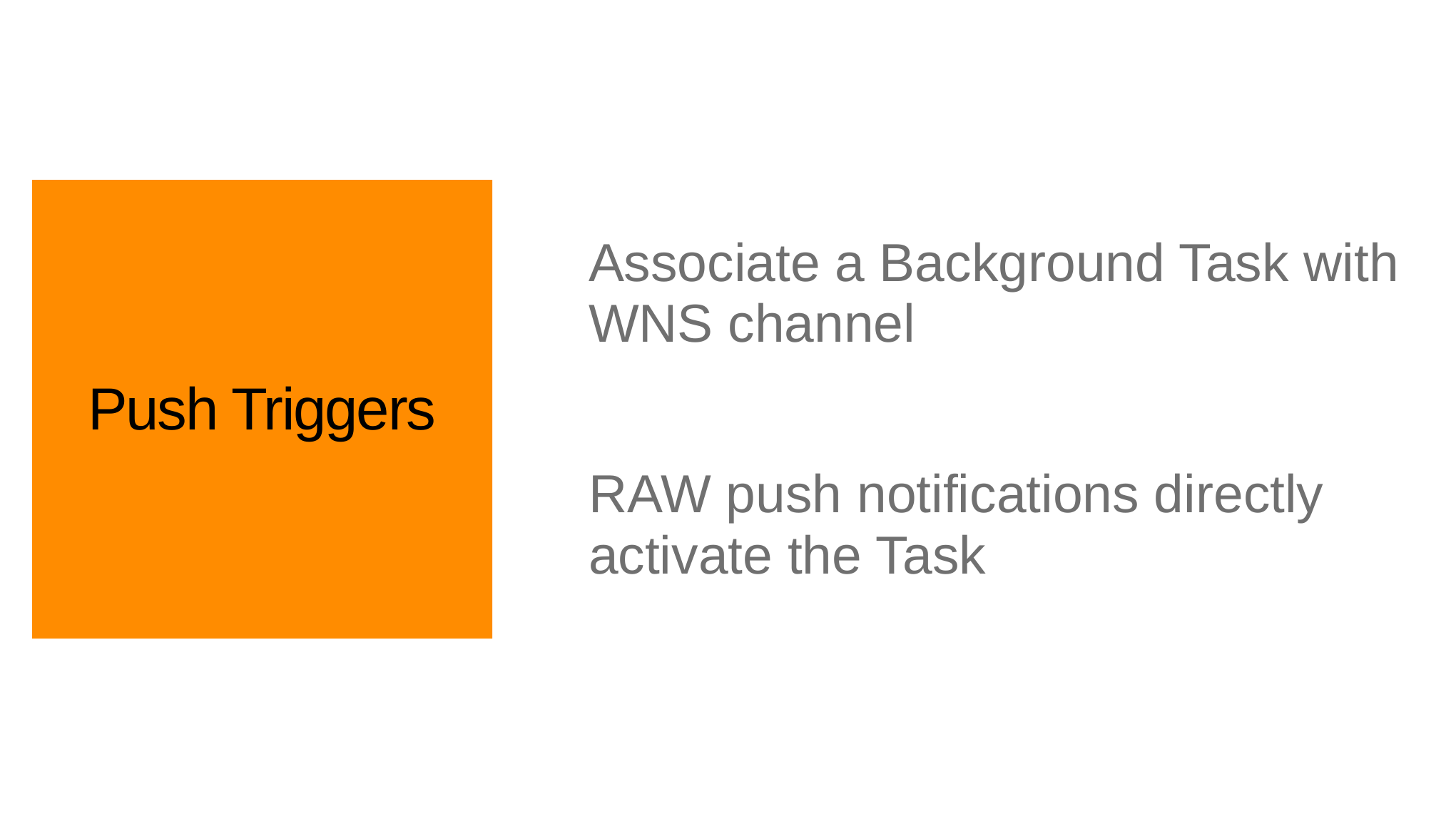

# Push Triggers
Associate a Background Task with WNS channel

RAW push notifications directly activate the Task